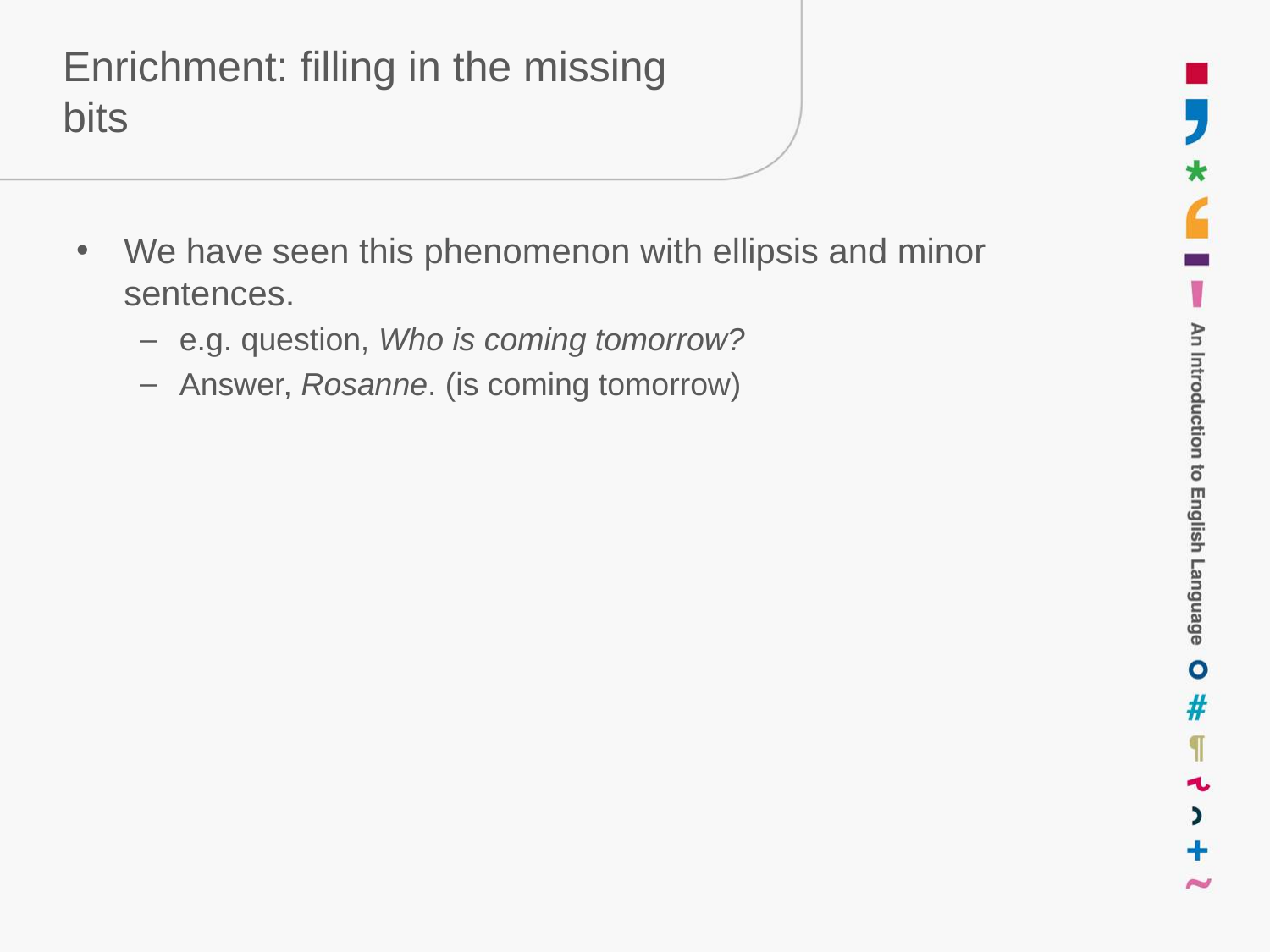

# Enrichment: filling in the missing bits
We have seen this phenomenon with ellipsis and minor sentences.
e.g. question, Who is coming tomorrow?
Answer, Rosanne. (is coming tomorrow)